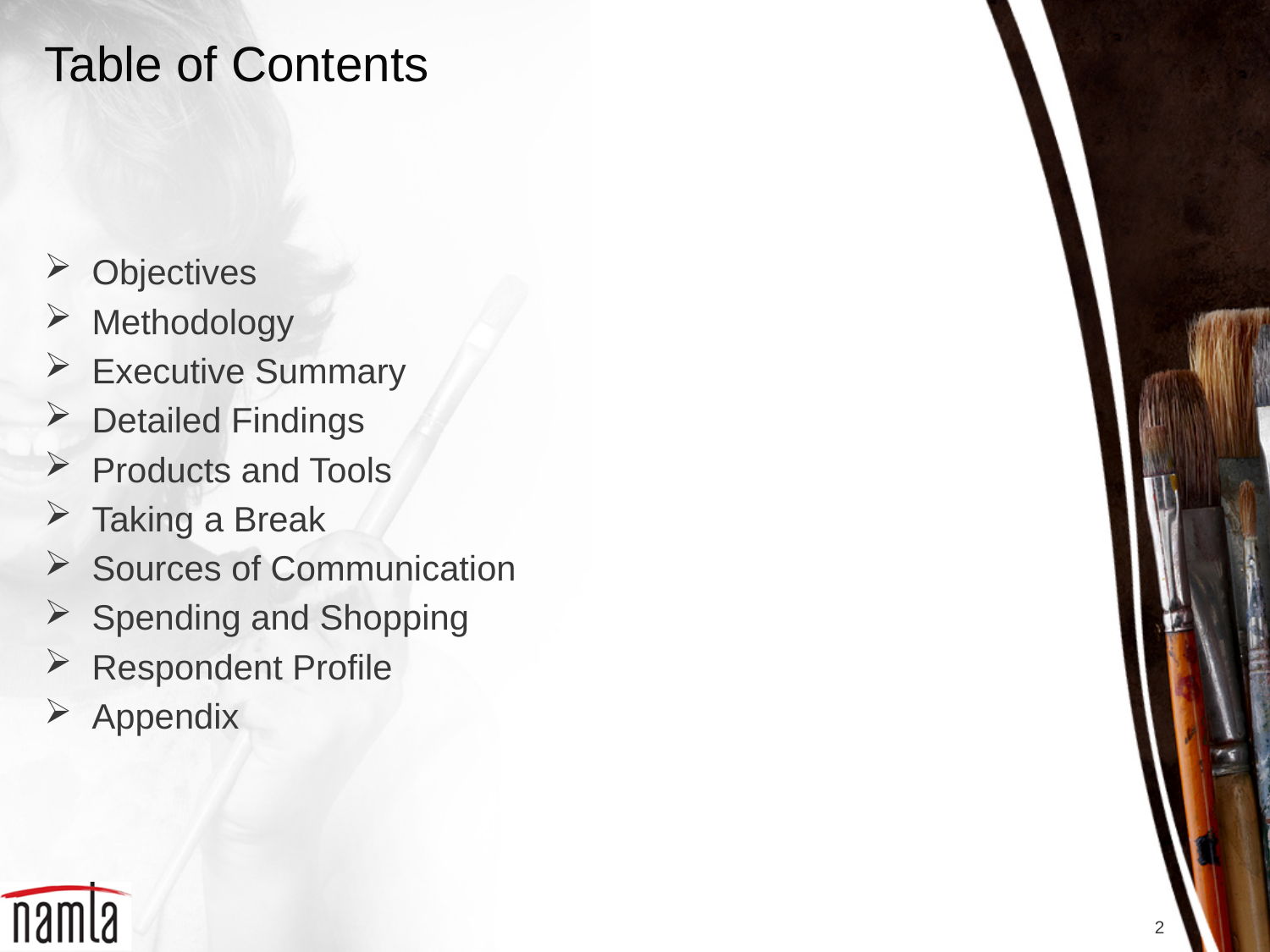

# Table of Contents
Objectives
Methodology
Executive Summary
Detailed Findings
Products and Tools
Taking a Break
Sources of Communication
Spending and Shopping
Respondent Profile
Appendix
2